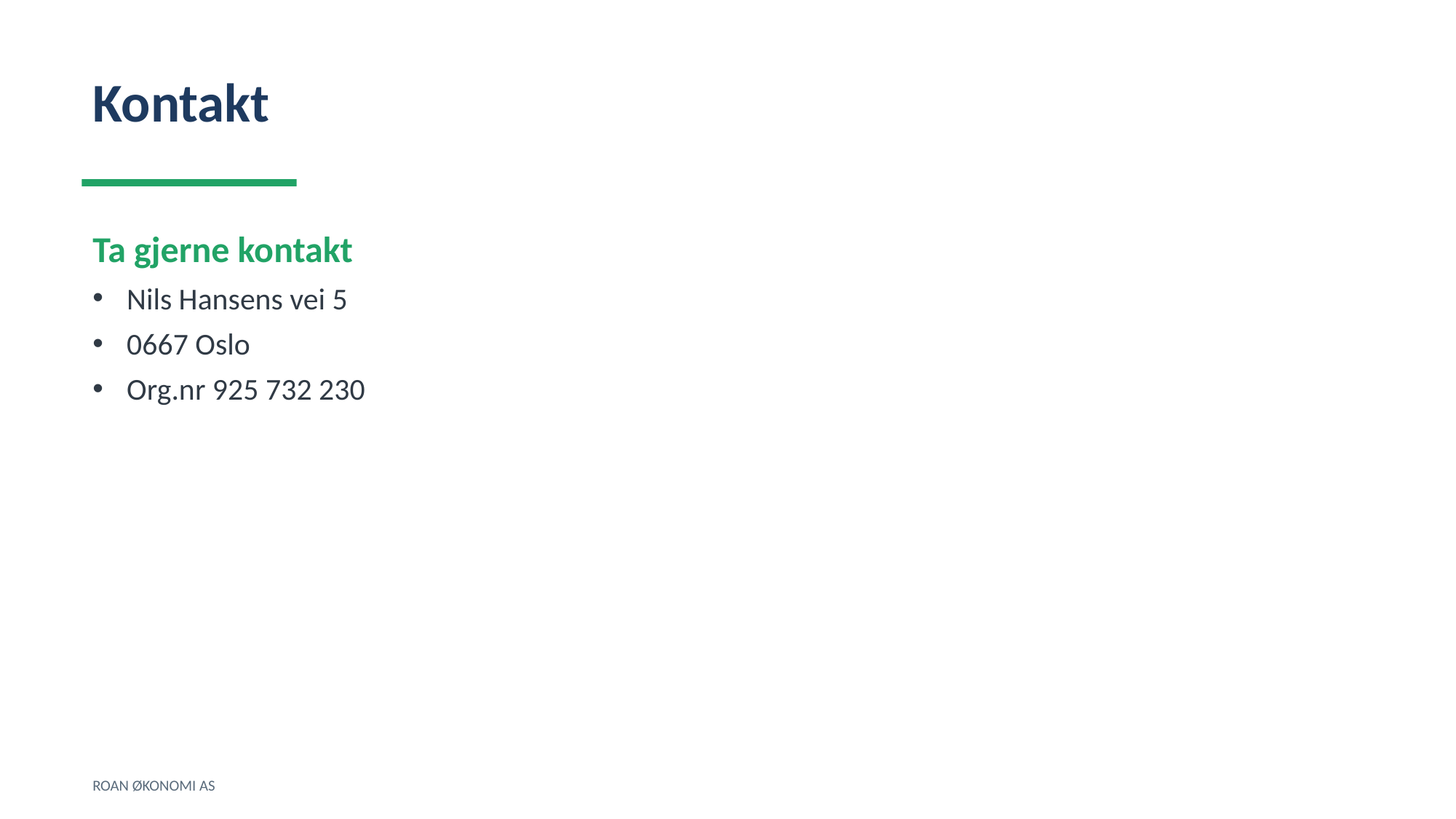

Kontakt

Ta gjerne kontakt
Nils Hansens vei 5
0667 Oslo
Org.nr 925 732 230
ROAN ØKONOMI AS